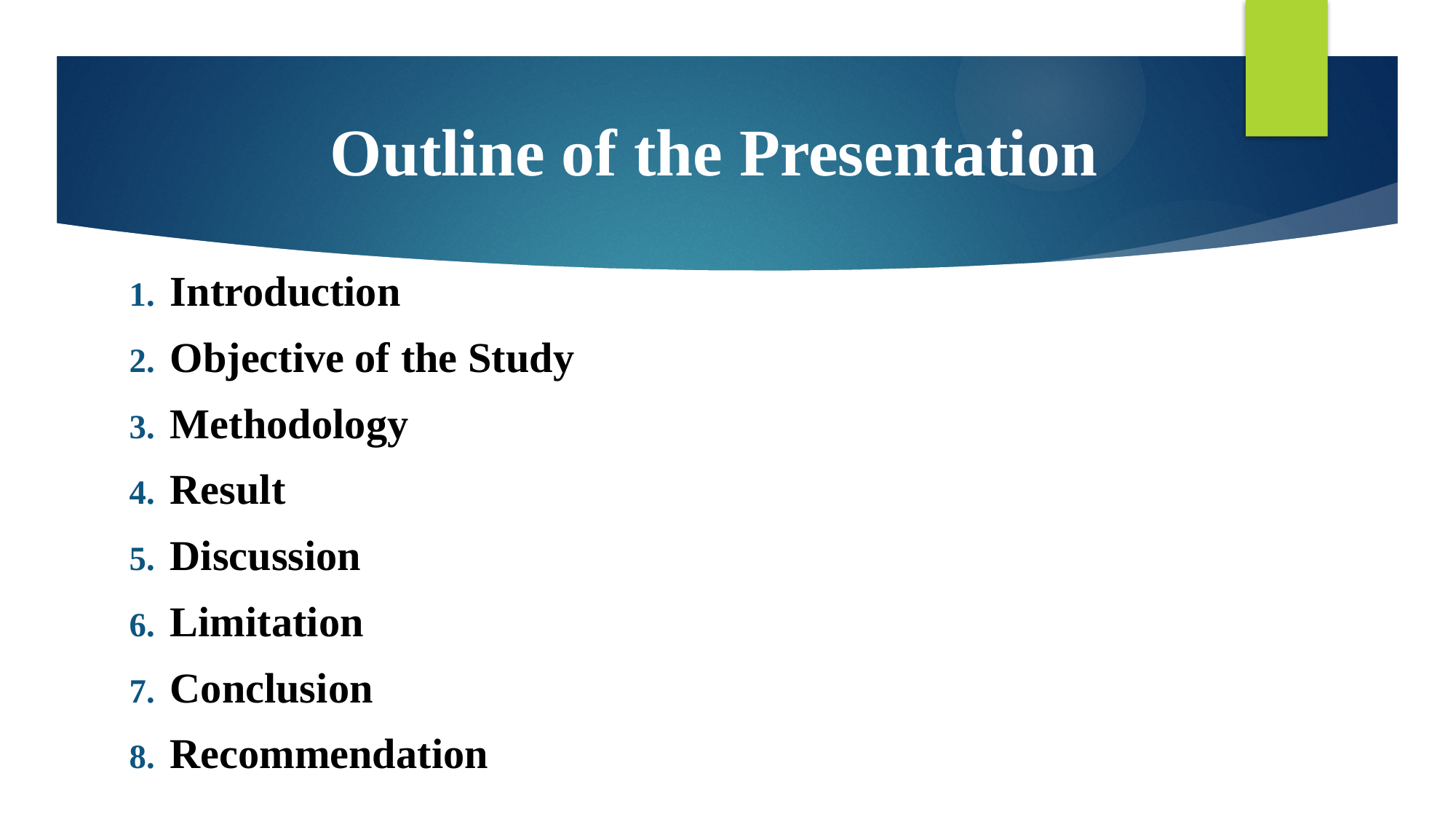

# Outline of the Presentation
Introduction
Objective of the Study
Methodology
Result
Discussion
Limitation
Conclusion
Recommendation